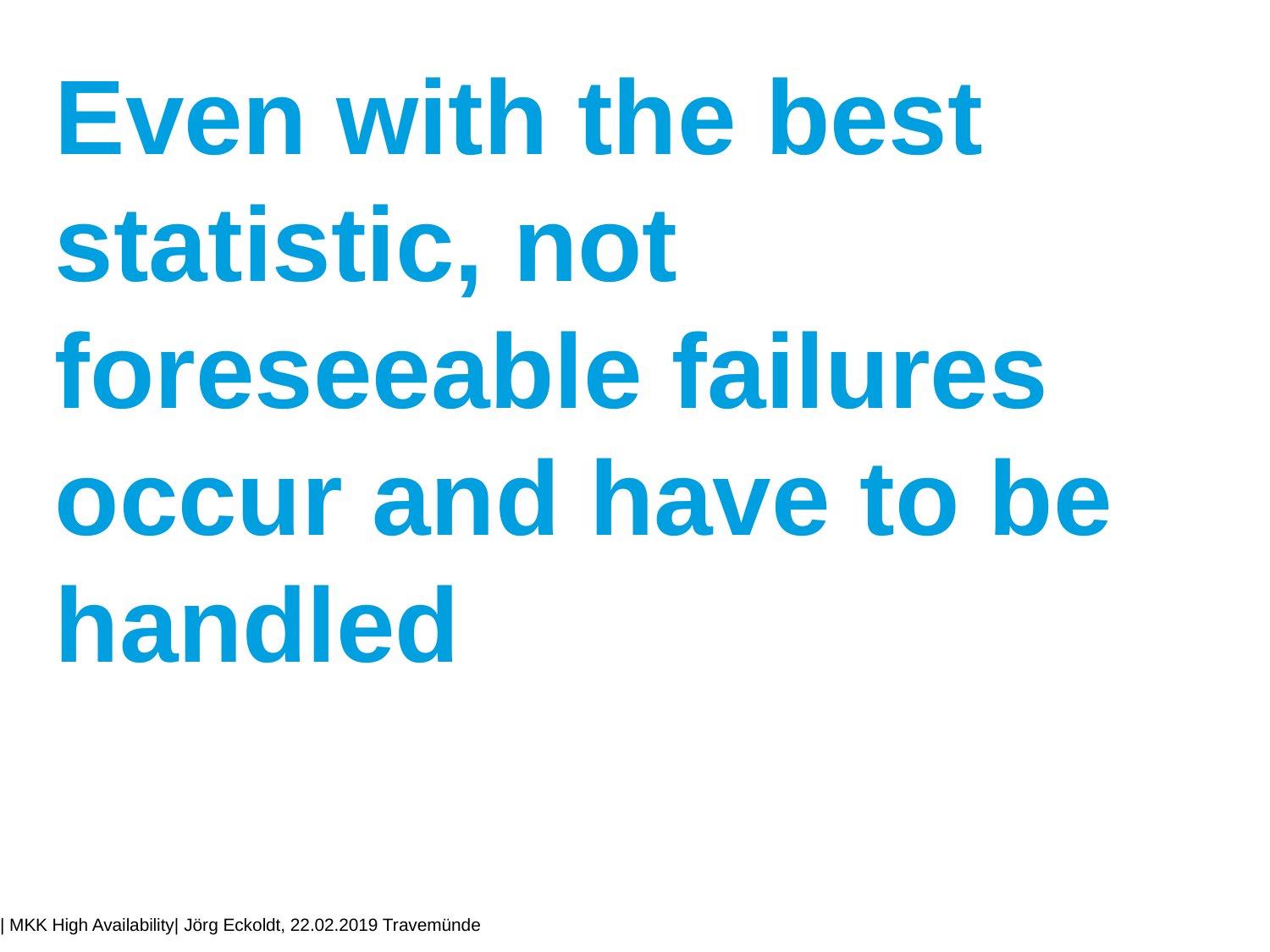

# Even with the best statistic, not foreseeable failures occur and have to be handled
| MKK High Availability| Jörg Eckoldt, 22.02.2019 Travemünde